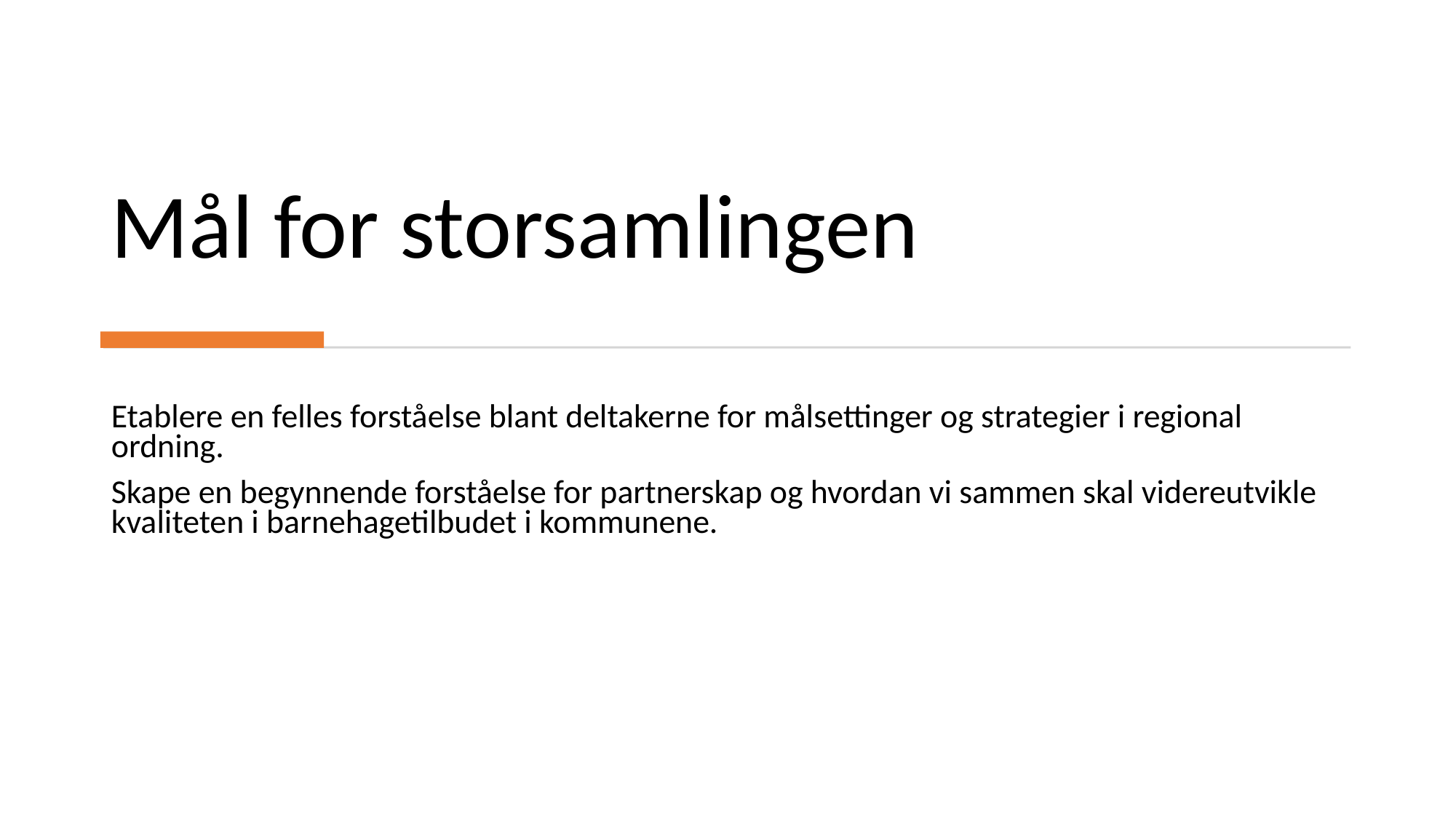

# Mål for storsamlingen

Etablere en felles forståelse blant deltakerne for målsettinger og strategier i regional ordning.
Skape en begynnende forståelse for partnerskap og hvordan vi sammen skal videreutvikle kvaliteten i barnehagetilbudet i kommunene.